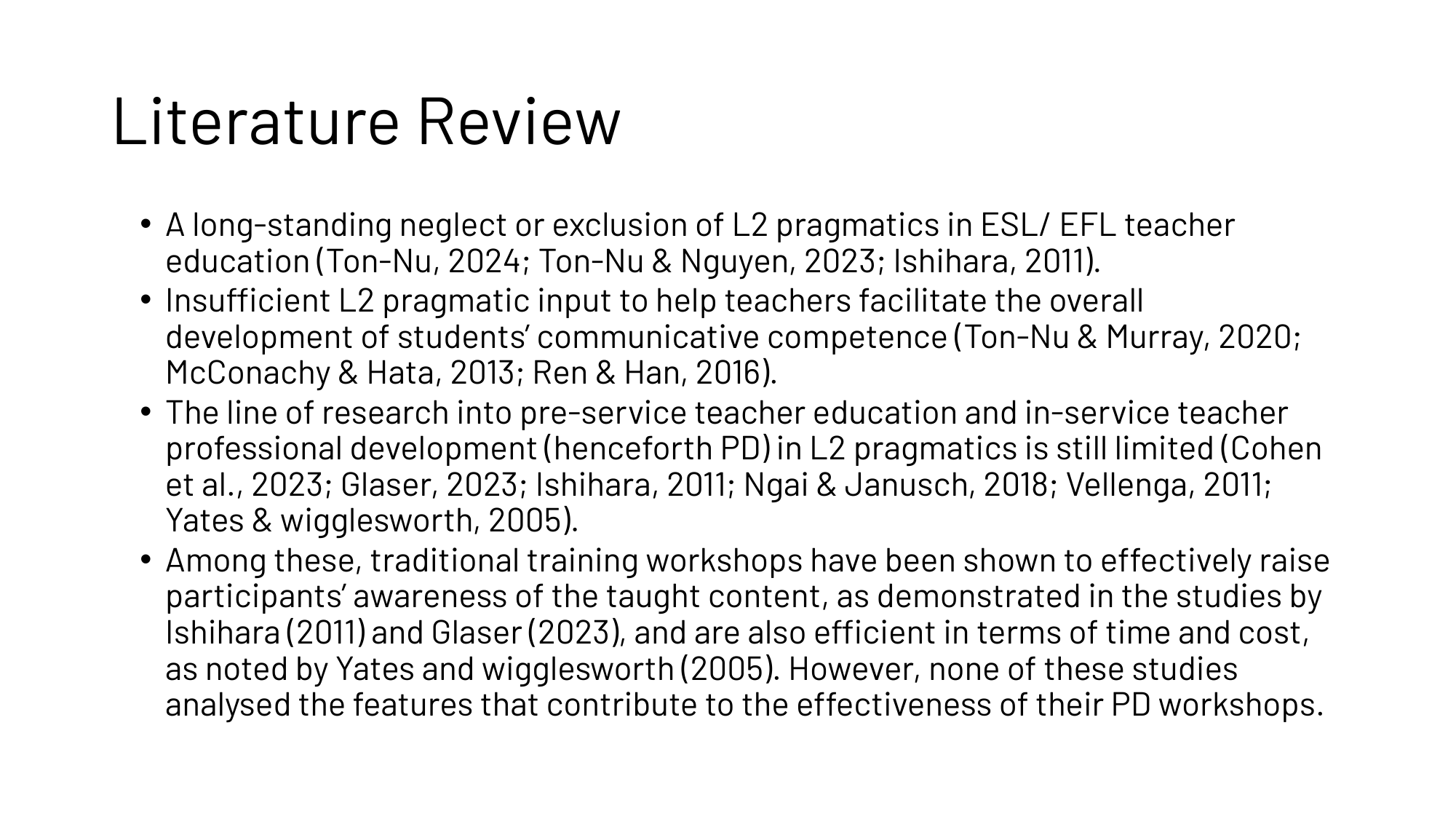

# Literature Review
A long-standing neglect or exclusion of L2 pragmatics in ESL/ EFL teacher education (Ton-Nu, 2024; Ton-Nu & Nguyen, 2023; Ishihara, 2011).
Insufficient L2 pragmatic input to help teachers facilitate the overall development of students’ communicative competence (Ton-Nu & Murray, 2020; McConachy & Hata, 2013; Ren & Han, 2016).
The line of research into pre-service teacher education and in-service teacher professional development (henceforth PD) in L2 pragmatics is still limited (Cohen et al., 2023; Glaser, 2023; Ishihara, 2011; Ngai & Janusch, 2018; Vellenga, 2011; Yates & wigglesworth, 2005).
Among these, traditional training workshops have been shown to effectively raise participants’ awareness of the taught content, as demonstrated in the studies by Ishihara (2011) and Glaser (2023), and are also efficient in terms of time and cost, as noted by Yates and wigglesworth (2005). However, none of these studies analysed the features that contribute to the effectiveness of their PD workshops.